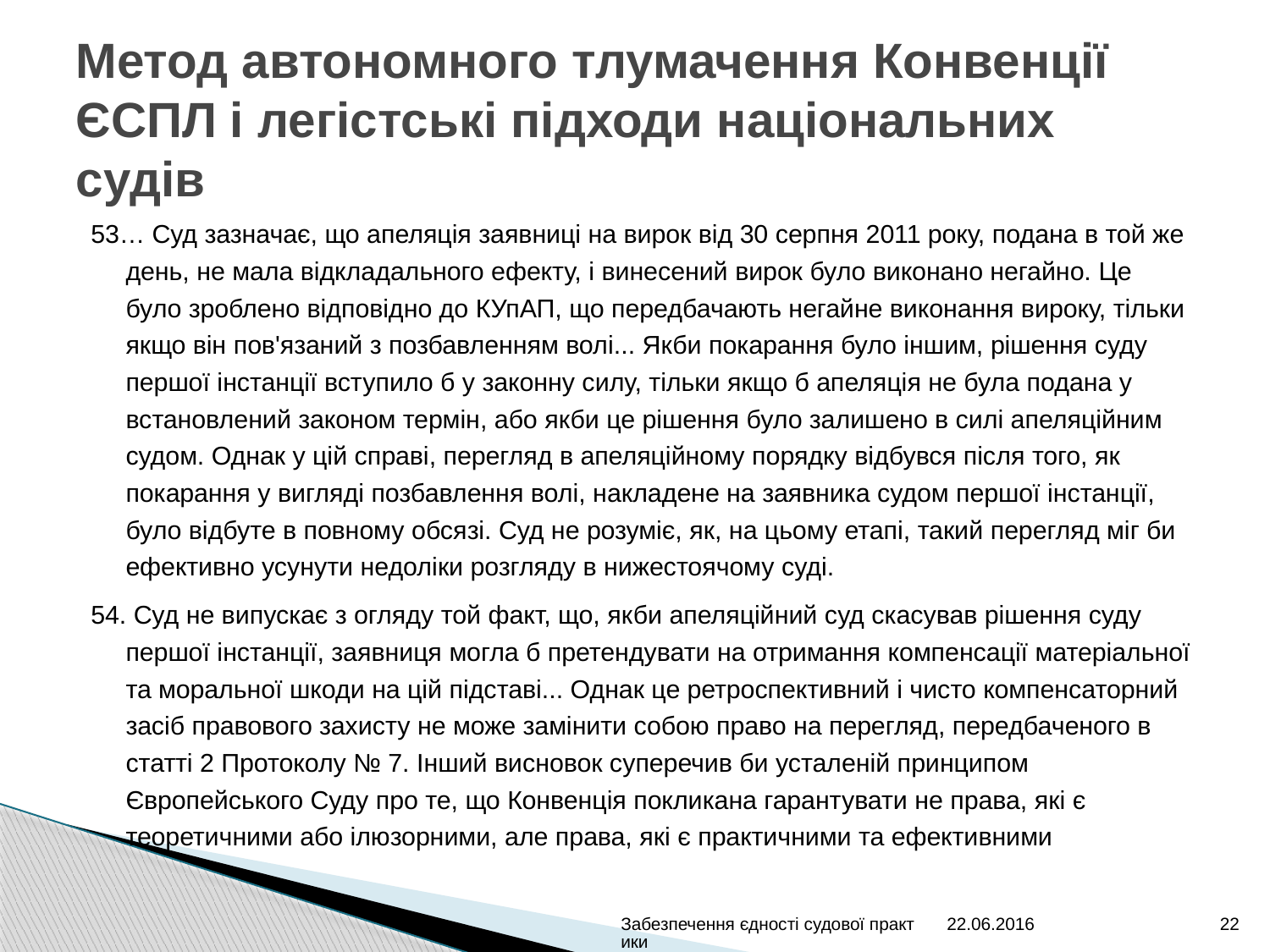

# Метод автономного тлумачення Конвенції ЄСПЛ і легістські підходи національних судів
53… Суд зазначає, що апеляція заявниці на вирок від 30 серпня 2011 року, подана в той же день, не мала відкладального ефекту, і винесений вирок було виконано негайно. Це було зроблено відповідно до КУпАП, що передбачають негайне виконання вироку, тільки якщо він пов'язаний з позбавленням волі... Якби покарання було іншим, рішення суду першої інстанції вступило б у законну силу, тільки якщо б апеляція не була подана у встановлений законом термін, або якби це рішення було залишено в силі апеляційним судом. Однак у цій справі, перегляд в апеляційному порядку відбувся після того, як покарання у вигляді позбавлення волі, накладене на заявника судом першої інстанції, було відбуте в повному обсязі. Суд не розуміє, як, на цьому етапі, такий перегляд міг би ефективно усунути недоліки розгляду в нижестоячому суді.
54. Суд не випускає з огляду той факт, що, якби апеляційний суд скасував рішення суду першої інстанції, заявниця могла б претендувати на отримання компенсації матеріальної та моральної шкоди на цій підставі... Однак це ретроспективний і чисто компенсаторний засіб правового захисту не може замінити собою право на перегляд, передбаченого в статті 2 Протоколу № 7. Інший висновок суперечив би усталеній принципом Європейського Суду про те, що Конвенція покликана гарантувати не права, які є теоретичними або ілюзорними, але права, які є практичними та ефективними
Забезпечення єдності судової практики
22.06.2016
22